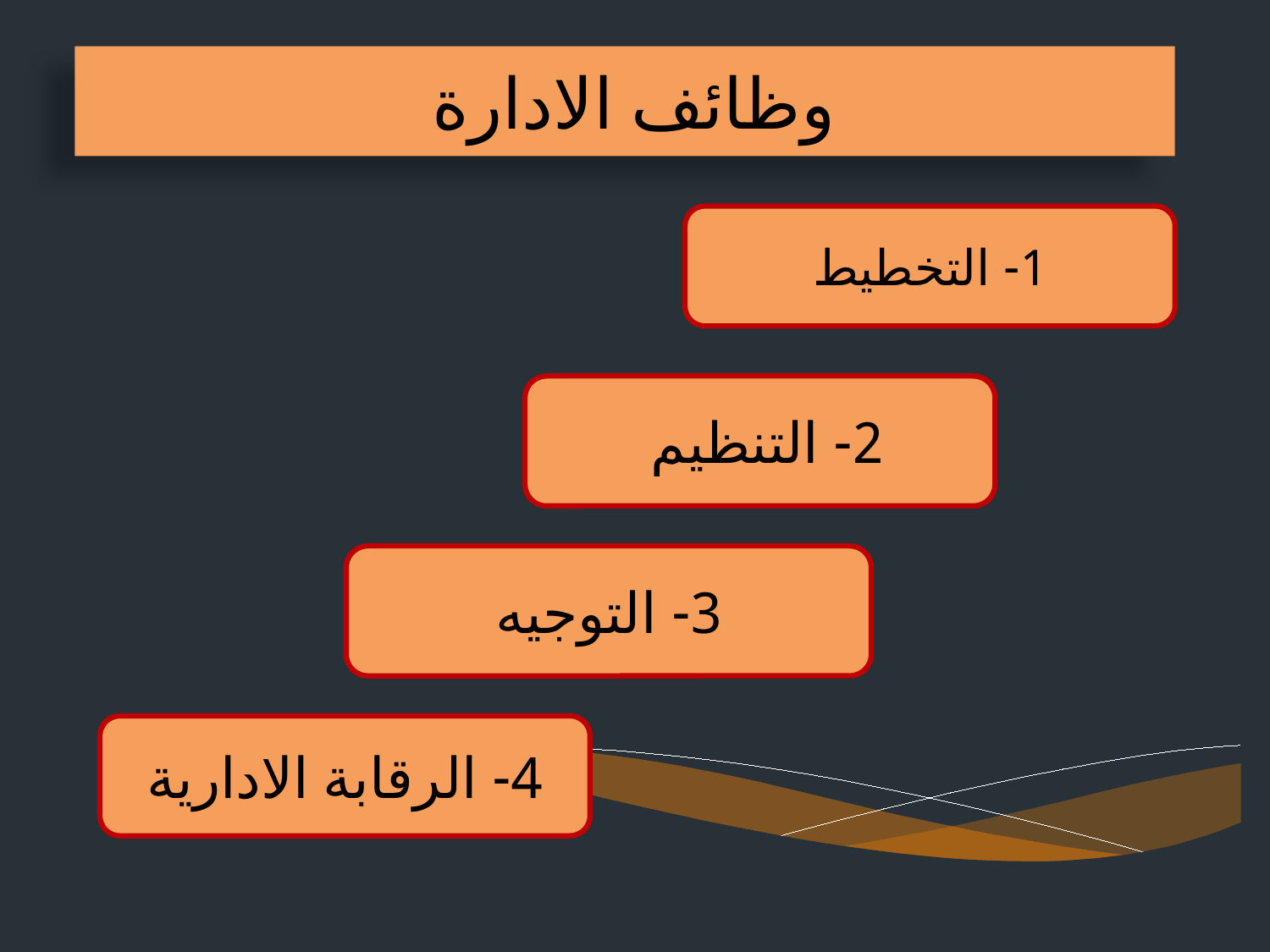

وظائف الادارة
1- التخطيط
2- التنظيم
3- التوجيه
4- الرقابة الادارية